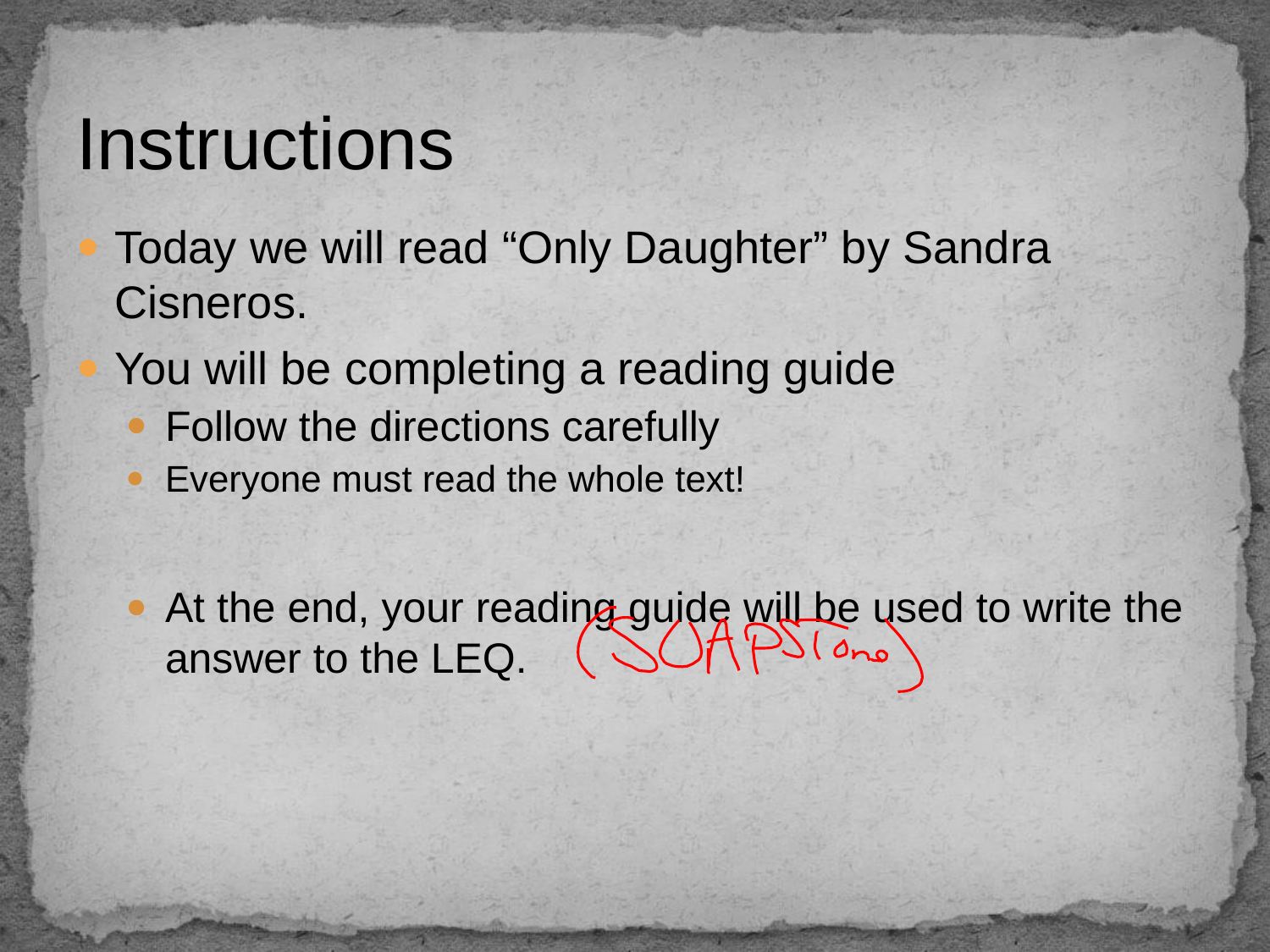

# Instructions
Today we will read “Only Daughter” by Sandra Cisneros.
You will be completing a reading guide
Follow the directions carefully
Everyone must read the whole text!

At the end, your reading guide will be used to write the answer to the LEQ.